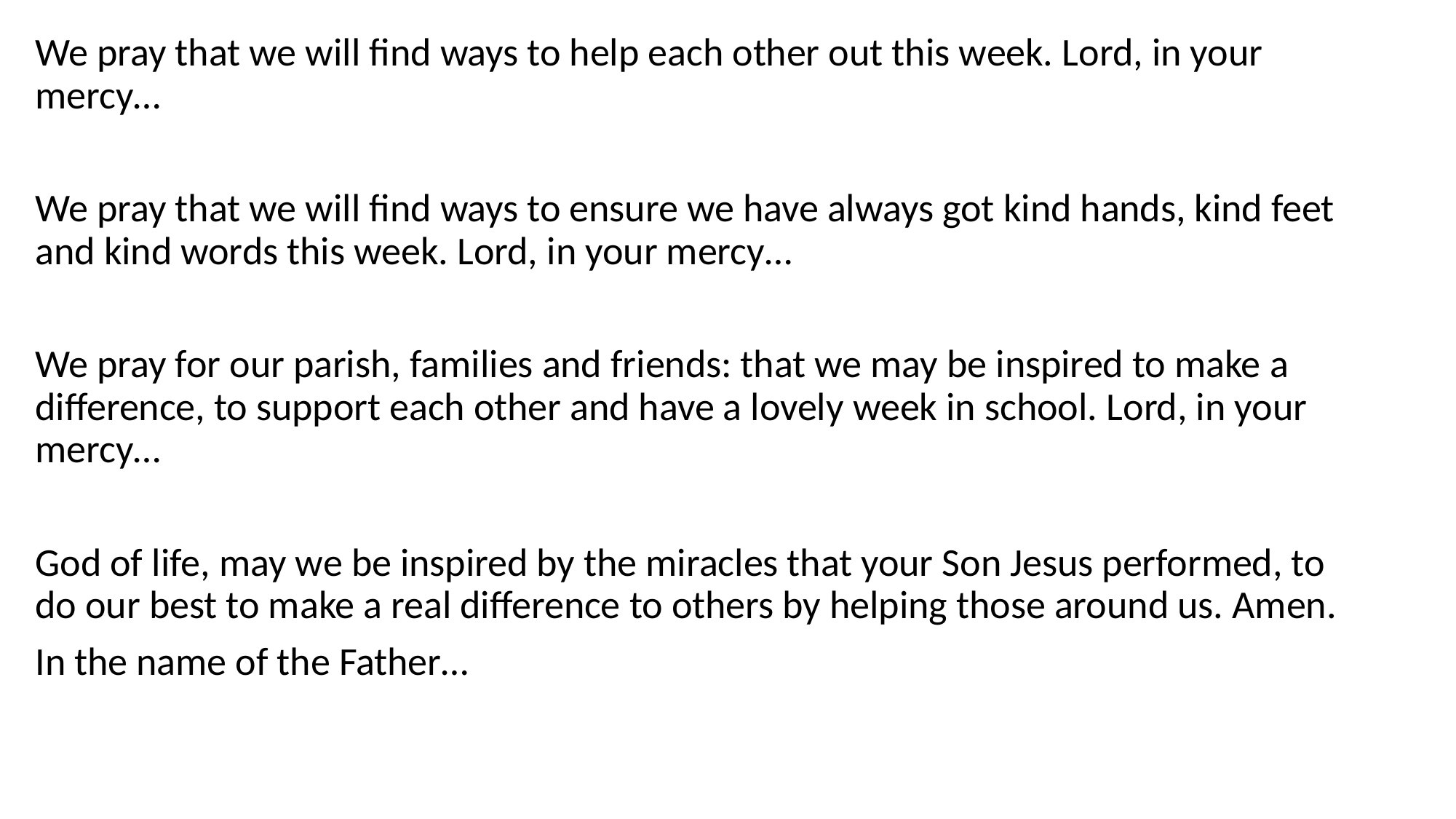

We pray that we will find ways to help each other out this week. Lord, in your mercy…

We pray that we will find ways to ensure we have always got kind hands, kind feet and kind words this week. Lord, in your mercy…

We pray for our parish, families and friends: that we may be inspired to make a difference, to support each other and have a lovely week in school. Lord, in your mercy…

God of life, may we be inspired by the miracles that your Son Jesus performed, to do our best to make a real difference to others by helping those around us. Amen.
In the name of the Father…